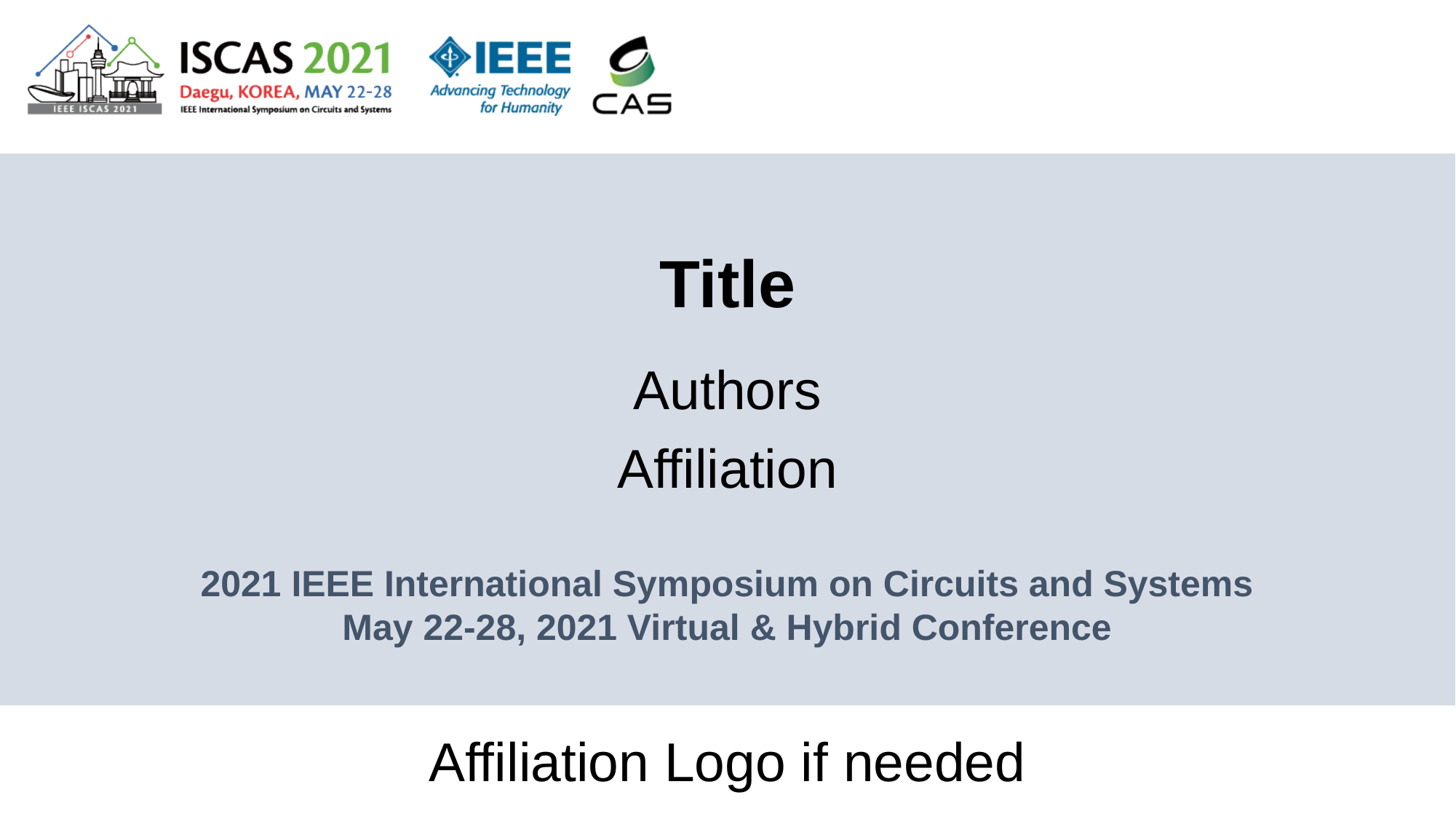

Title
Authors
Affiliation
2021 IEEE International Symposium on Circuits and Systems
May 22-28, 2021 Virtual & Hybrid Conference
Affiliation Logo if needed